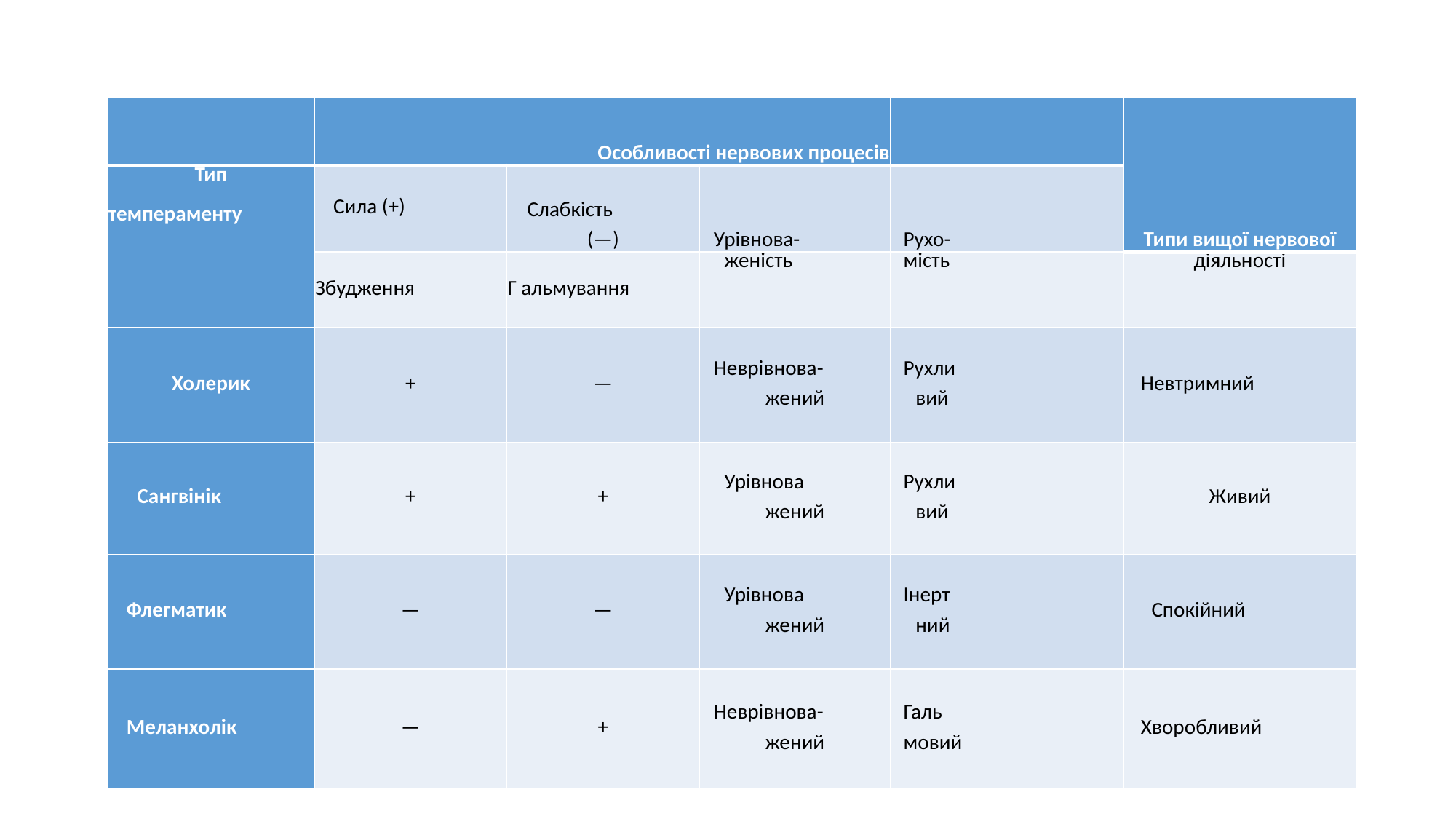

|  | Особливості нервових процесів |  |  |  | Типи вищої нервової |
| --- | --- | --- | --- | --- | --- |
| Тип темпераменту | Сила (+) | Слабкість (—) | Урівнова- | Рухо- |  |
|  | Збудження | Г альмування | женість | мість | діяльності |
| Холерик | + | — | Неврівнова- жений | Рухли­ вий | Невтримний |
| Сангвінік | + | + | Урівнова­ жений | Рухли­ вий | Живий |
| Флегматик | — | — | Урівнова­ жений | Інерт­ ний | Спокійний |
| Меланхолік | — | + | Неврівнова- жений | Галь­ мовий | Хворобливий |